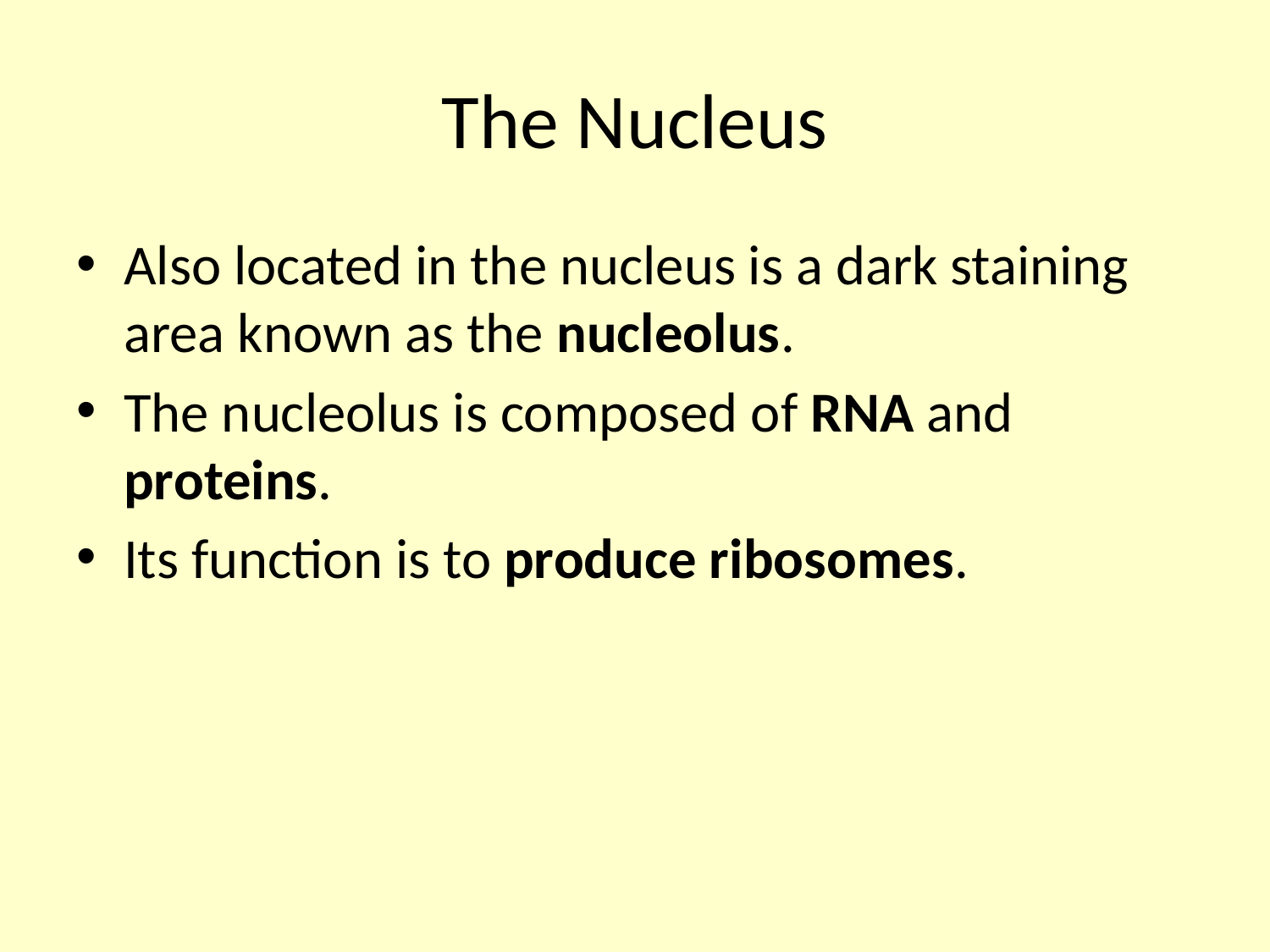

# The Nucleus
Also located in the nucleus is a dark staining area known as the nucleolus.
The nucleolus is composed of RNA and proteins.
Its function is to produce ribosomes.